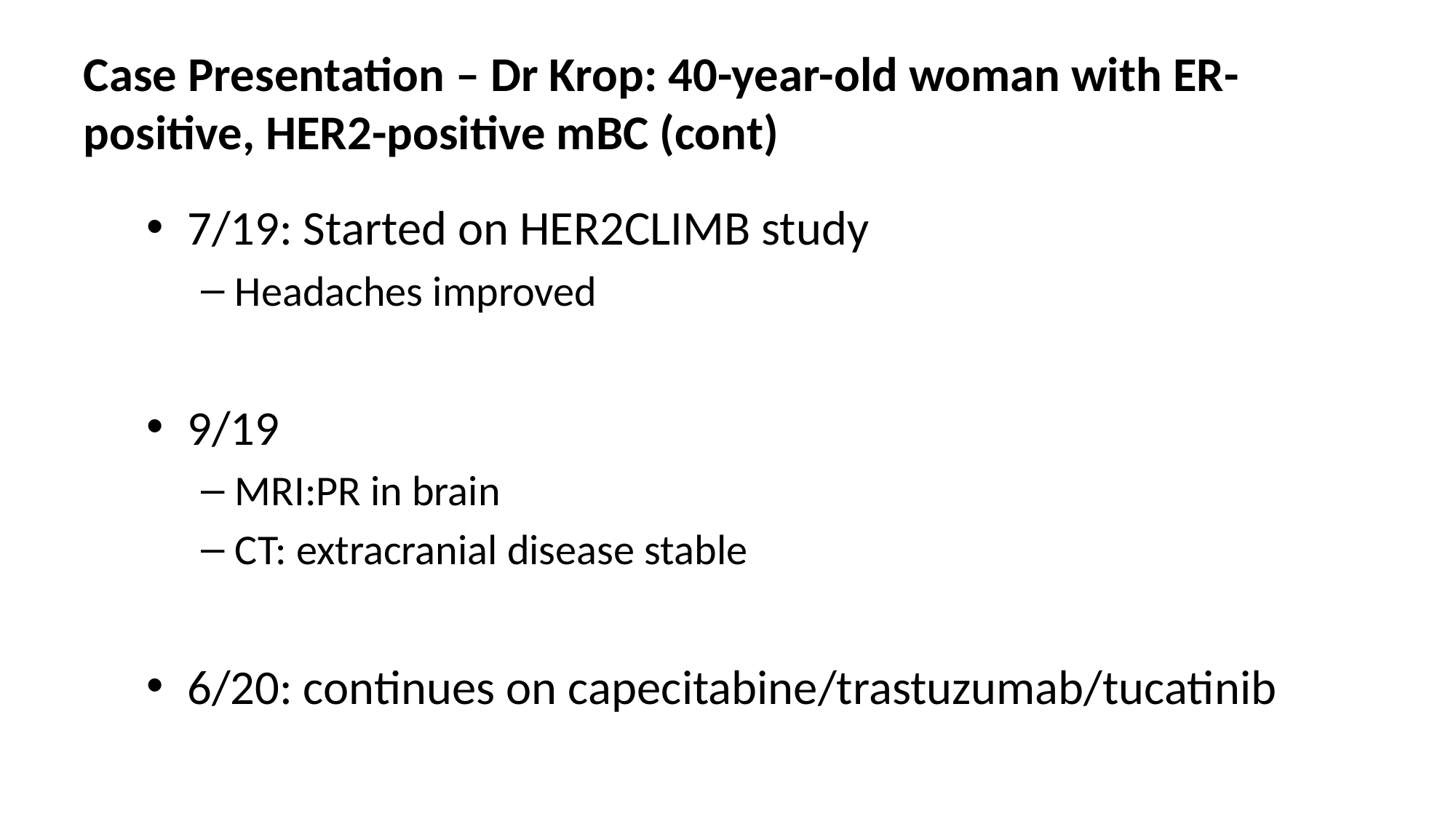

# Case Presentation – Dr Krop: 40-year-old woman with ER-positive, HER2-positive mBC (cont)
7/19: Started on HER2CLIMB study
Headaches improved

9/19
MRI:PR in brain
CT: extracranial disease stable

6/20: continues on capecitabine/trastuzumab/tucatinib